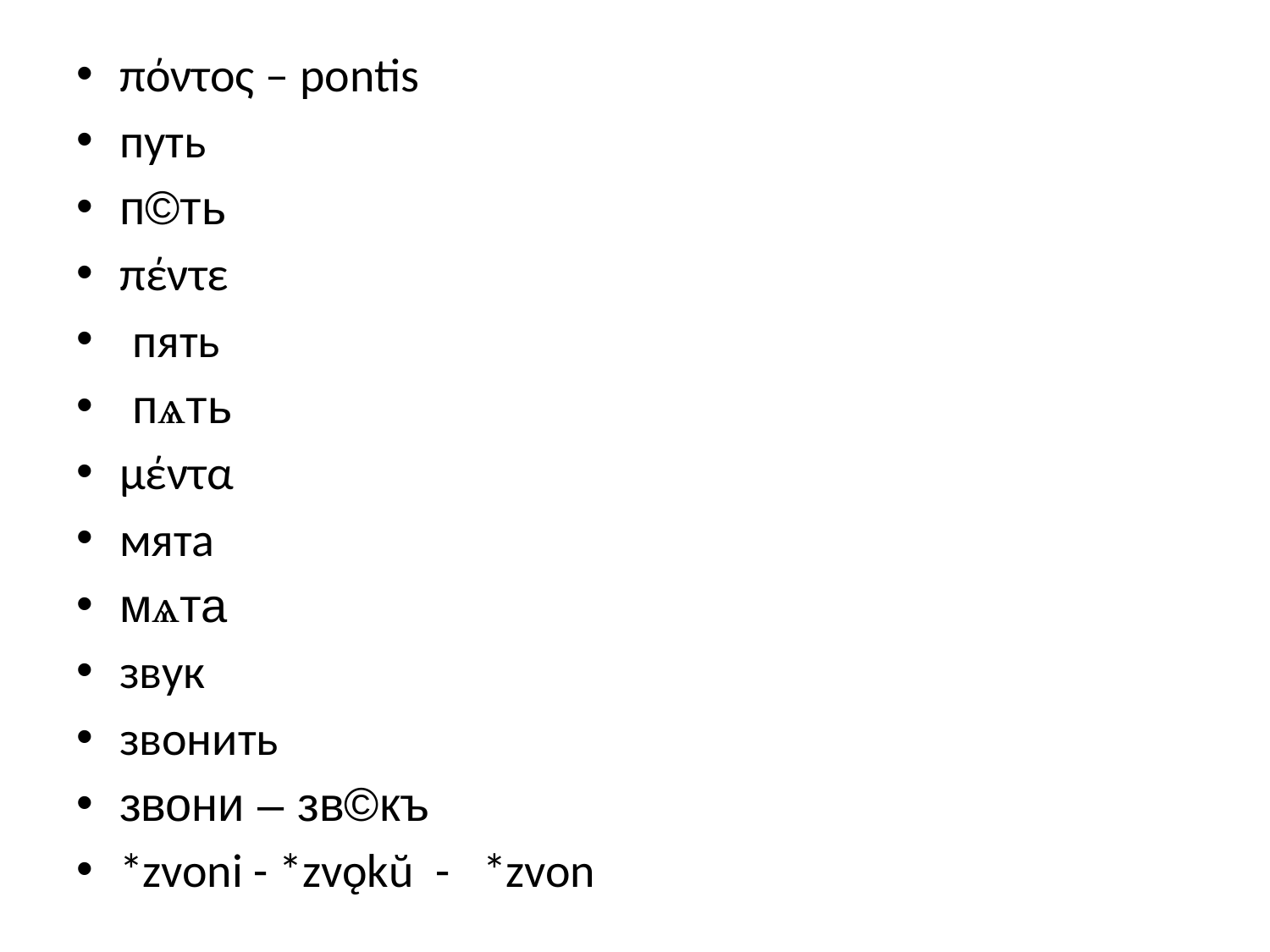

#
πόντος – pontis
путь
п©ть
πέντε
 пять
 пѧ­ть
μέντα
мята
мѧ­та
звук
звонить
звони – зв©къ
*zvoni - *zvǫkŭ  -   *zvon